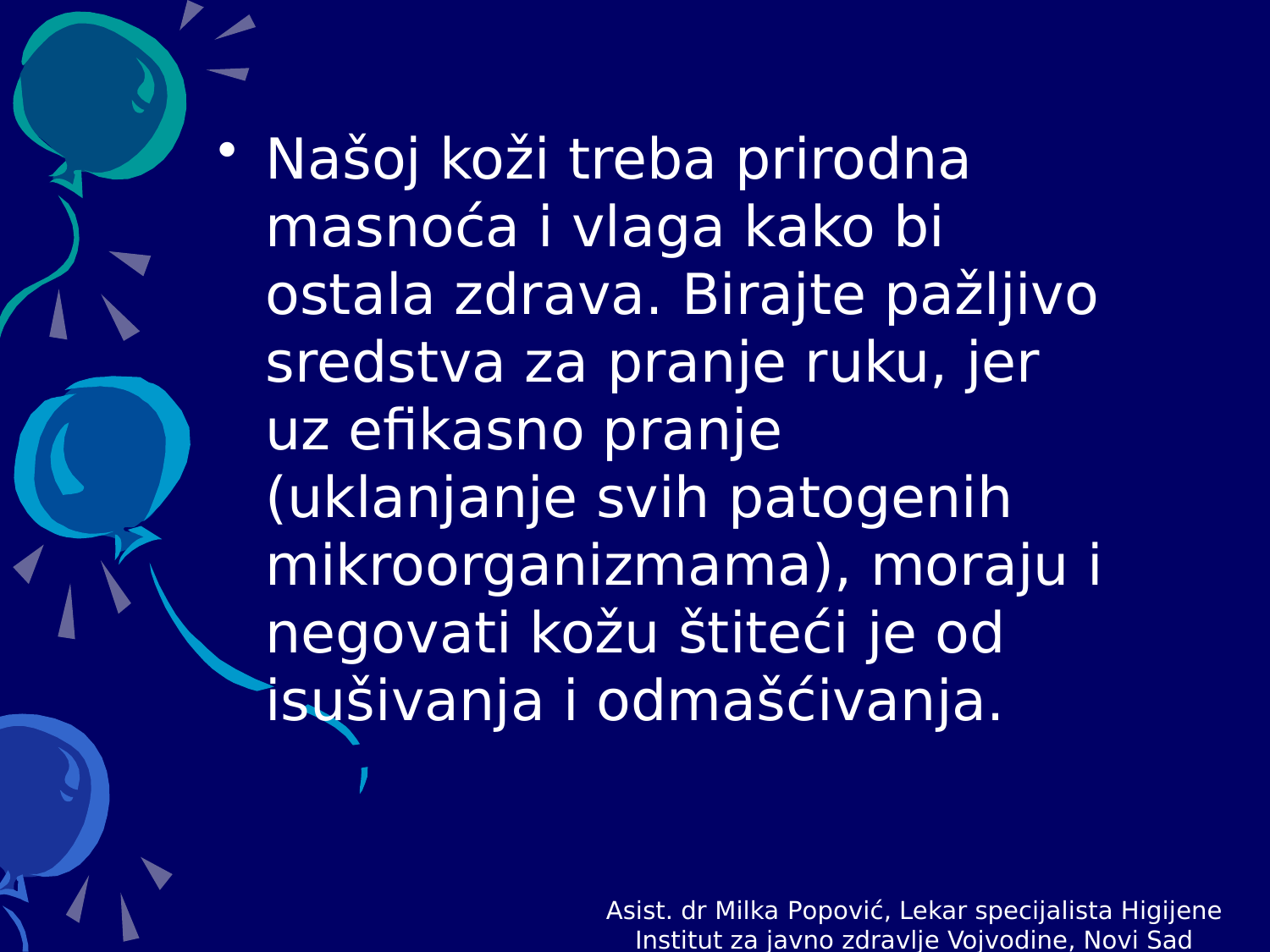

Našoj koži treba prirodna masnoća i vlaga kako bi ostala zdrava. Birajte pažljivo sredstva za pranje ruku, jer uz efikasno pranje (uklanjanje svih patogenih mikroorganizmama), moraju i negovati kožu štiteći je od isušivanja i odmašćivanja.
Asist. dr Milka Popović, Lekar specijalista Higijene
Institut za javno zdravlje Vojvodine, Novi Sad